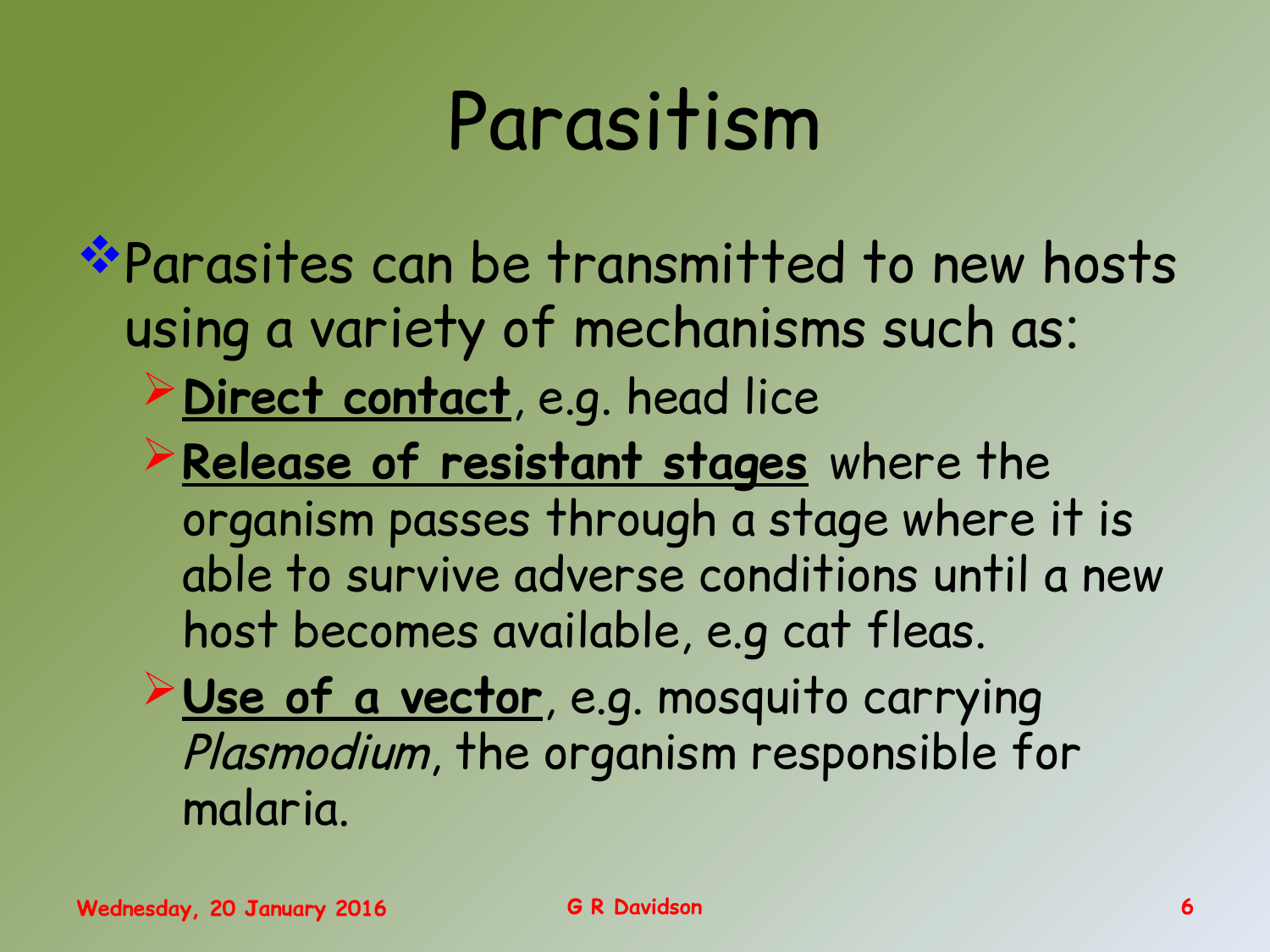

# Parasitism
Parasites can be transmitted to new hosts using a variety of mechanisms such as:
Direct contact, e.g. head lice
Release of resistant stages where the organism passes through a stage where it is able to survive adverse conditions until a new host becomes available, e.g cat fleas.
Use of a vector, e.g. mosquito carrying Plasmodium, the organism responsible for malaria.
Wednesday, 20 January 2016
G R Davidson
6